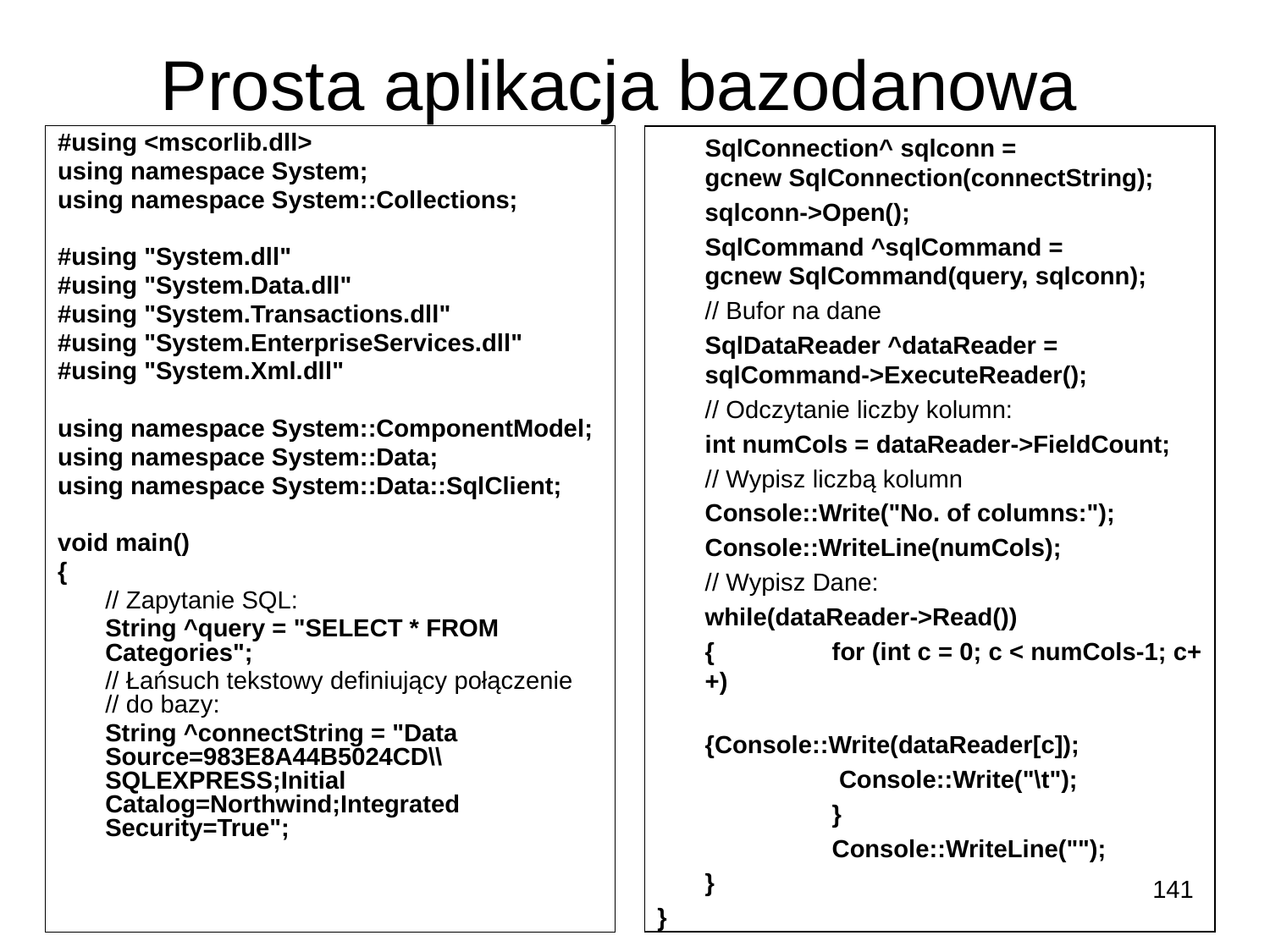

# Prosta aplikacja bazodanowa
#using <mscorlib.dll>
using namespace System;
using namespace System::Collections;

#using "System.dll"
#using "System.Data.dll"
#using "System.Transactions.dll"
#using "System.EnterpriseServices.dll"
#using "System.Xml.dll"

using namespace System::ComponentModel;
using namespace System::Data;
using namespace System::Data::SqlClient;

void main()
{
	// Zapytanie SQL:
	String ^query = "SELECT * FROM Categories";
	// Łańsuch tekstowy definiujący połączenie
// do bazy:
	String ^connectString = "Data Source=983E8A44B5024CD\\SQLEXPRESS;Initial Catalog=Northwind;Integrated Security=True";
	SqlConnection^ sqlconn =
gcnew SqlConnection(connectString);
	sqlconn->Open();
	SqlCommand ^sqlCommand =
gcnew SqlCommand(query, sqlconn);
	// Bufor na dane
	SqlDataReader ^dataReader = sqlCommand->ExecuteReader();
	// Odczytanie liczby kolumn:
	int numCols = dataReader->FieldCount;
	// Wypisz liczbą kolumn
	Console::Write("No. of columns:");
	Console::WriteLine(numCols);
	// Wypisz Dane:
	while(dataReader->Read())
	{	for (int c = 0; c < numCols-1; c++)
		{Console::Write(dataReader[c]);
		 Console::Write("\t");
		}
		Console::WriteLine("");
	}
}

141